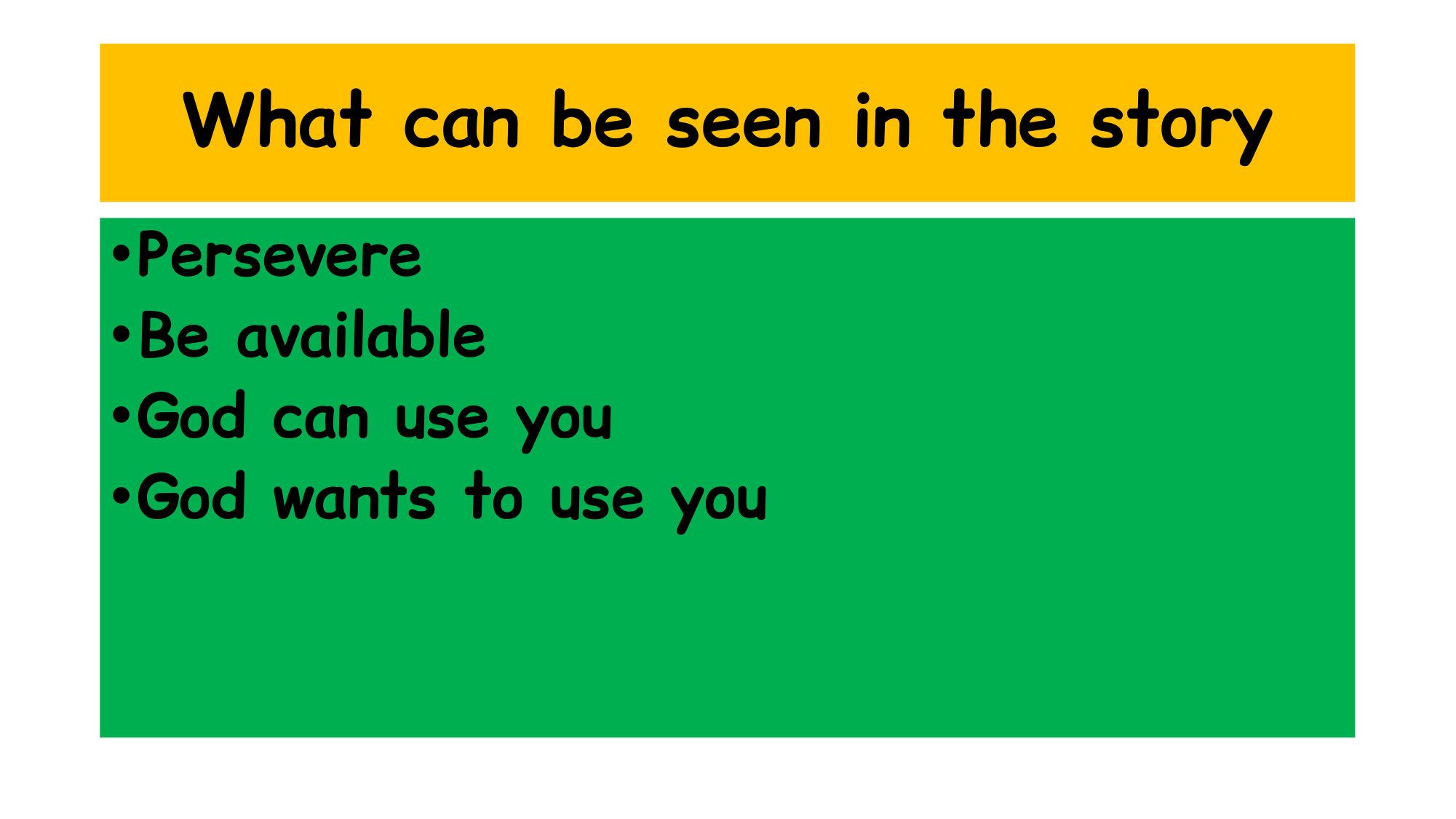

# What can be seen in the story
Persevere
Be available
God can use you
God wants to use you